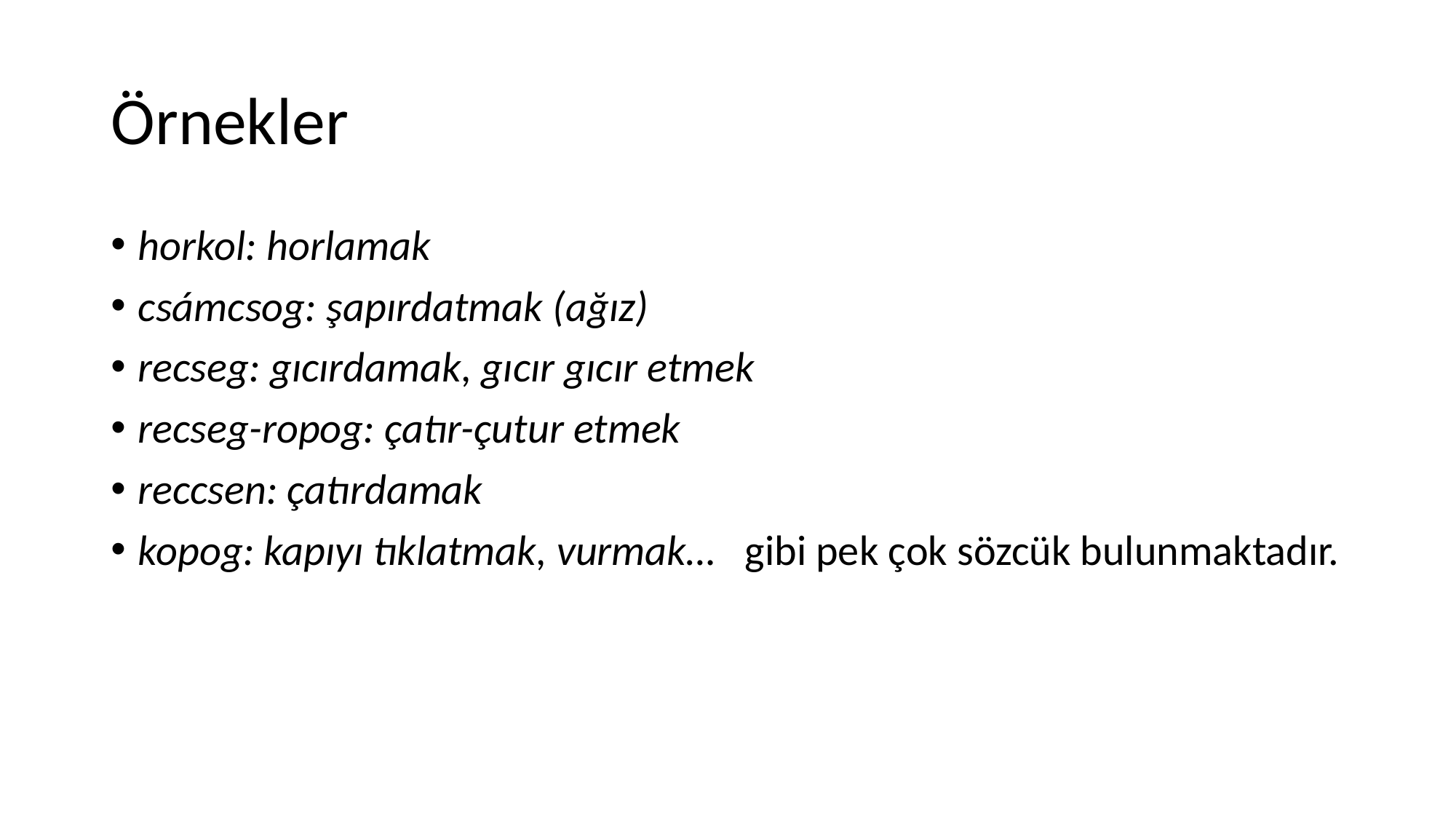

# Örnekler
horkol: horlamak
csámcsog: şapırdatmak (ağız)
recseg: gıcırdamak, gıcır gıcır etmek
recseg-ropog: çatır-çutur etmek
reccsen: çatırdamak
kopog: kapıyı tıklatmak, vurmak…   gibi pek çok sözcük bulunmaktadır.